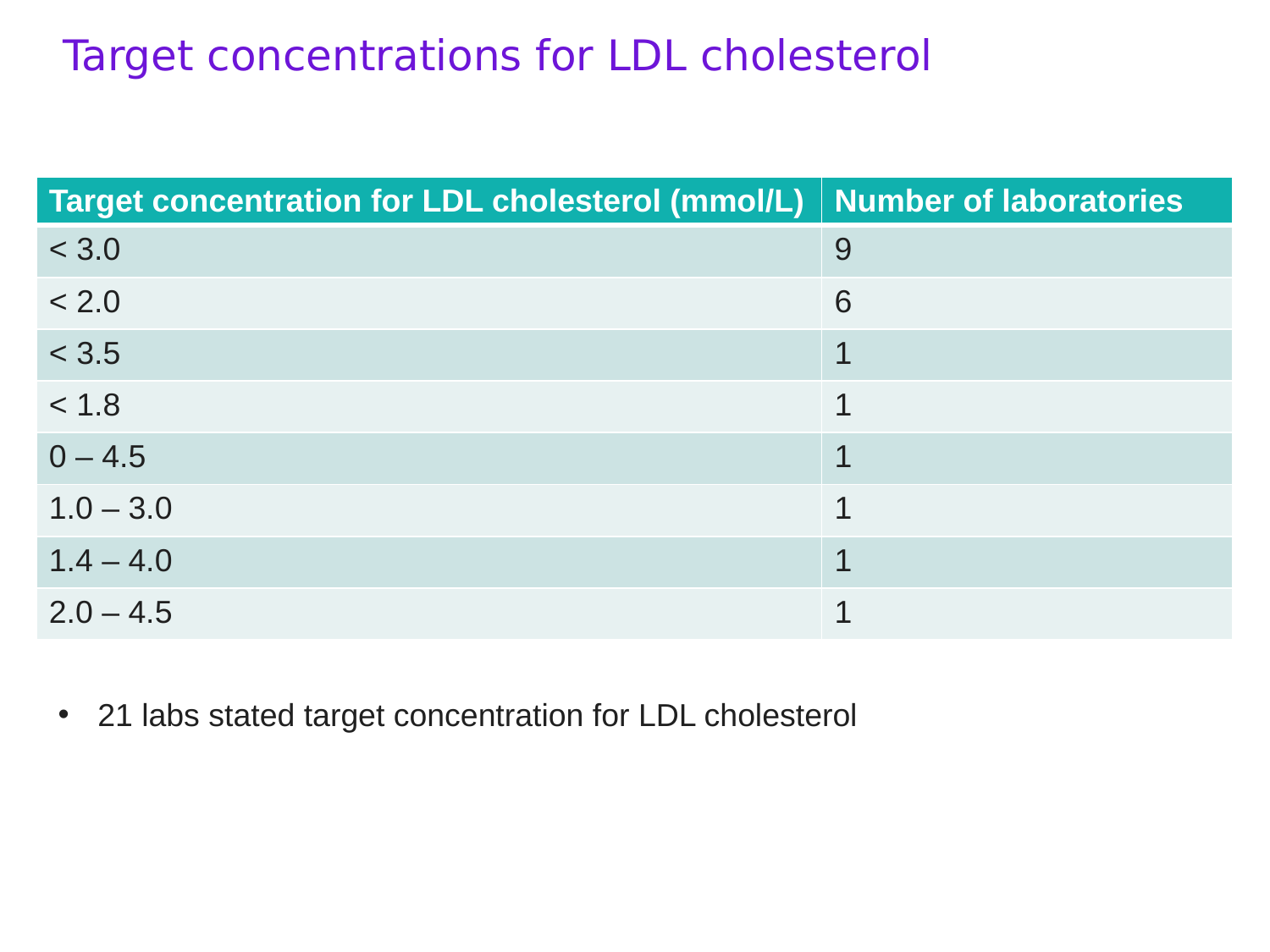

Target concentrations for LDL cholesterol
| Target concentration for LDL cholesterol (mmol/L) | Number of laboratories |
| --- | --- |
| < 3.0 | 9 |
| < 2.0 | 6 |
| < 3.5 | 1 |
| < 1.8 | 1 |
| 0 – 4.5 | 1 |
| 1.0 – 3.0 | 1 |
| 1.4 – 4.0 | 1 |
| 2.0 – 4.5 | 1 |
21 labs stated target concentration for LDL cholesterol